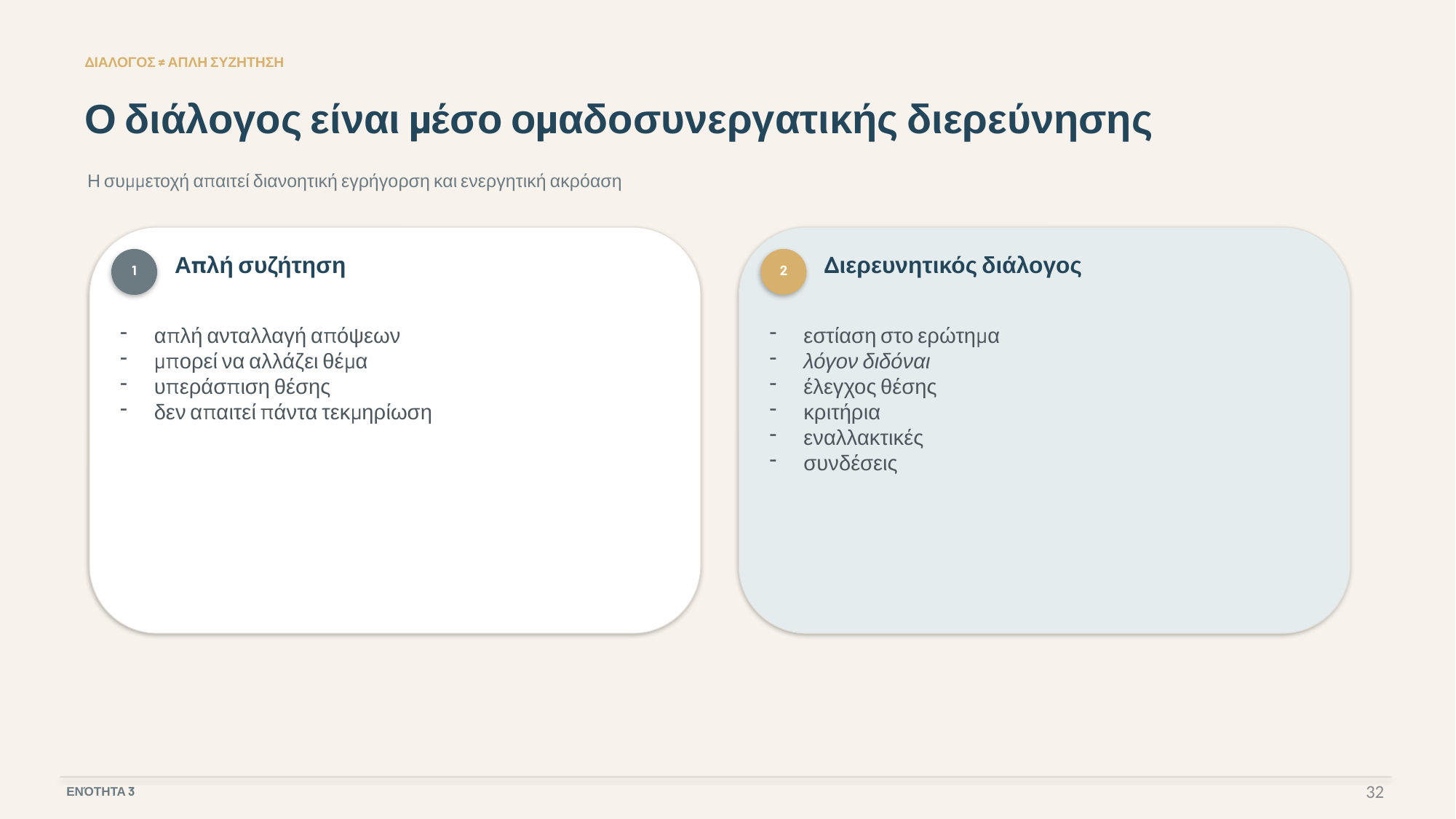

ΔΙΑΛΟΓΟΣ ≠ ΑΠΛΗ ΣΥΖΗΤΗΣΗ
Ο διάλογος είναι μέσο ομαδοσυνεργατικής διερεύνησης
Η συμμετοχή απαιτεί διανοητική εγρήγορση και ενεργητική ακρόαση

Απλή συζήτηση
Διερευνητικός διάλογος

1
2
απλή ανταλλαγή απόψεων
μπορεί να αλλάζει θέμα
υπεράσπιση θέσης
δεν απαιτεί πάντα τεκμηρίωση
εστίαση στο ερώτημα
λόγον διδόναι
έλεγχος θέσης
κριτήρια
εναλλακτικές
συνδέσεις
32

ΕΝΌΤΗΤΑ 3